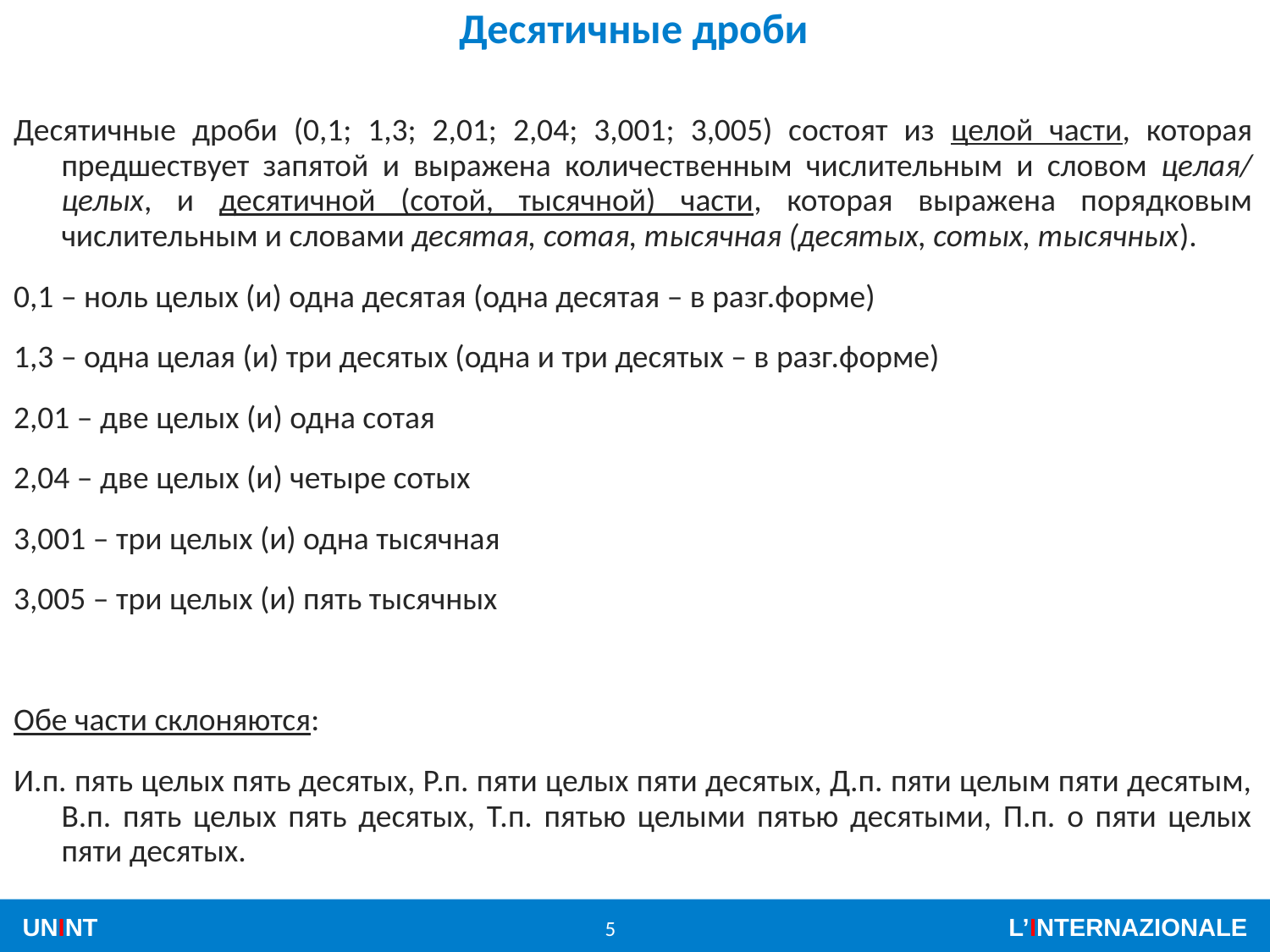

# Десятичные дроби
Десятичные дроби (0,1; 1,3; 2,01; 2,04; 3,001; 3,005) состоят из целой части, которая предшествует запятой и выражена количественным числительным и словом целая/ целых, и десятичной (сотой, тысячной) части, которая выражена порядковым числительным и словами десятая, сотая, тысячная (десятых, сотых, тысячных).
0,1 – ноль целых (и) одна десятая (одна десятая – в разг.форме)
1,3 – одна целая (и) три десятых (одна и три десятых – в разг.форме)
2,01 – две целых (и) одна сотая
2,04 – две целых (и) четыре сотых
3,001 – три целых (и) одна тысячная
3,005 – три целых (и) пять тысячных

Обе части склоняются:
И.п. пять целых пять десятых, Р.п. пяти целых пяти десятых, Д.п. пяти целым пяти десятым, В.п. пять целых пять десятых, Т.п. пятью целыми пятью десятыми, П.п. о пяти целых пяти десятых.

5